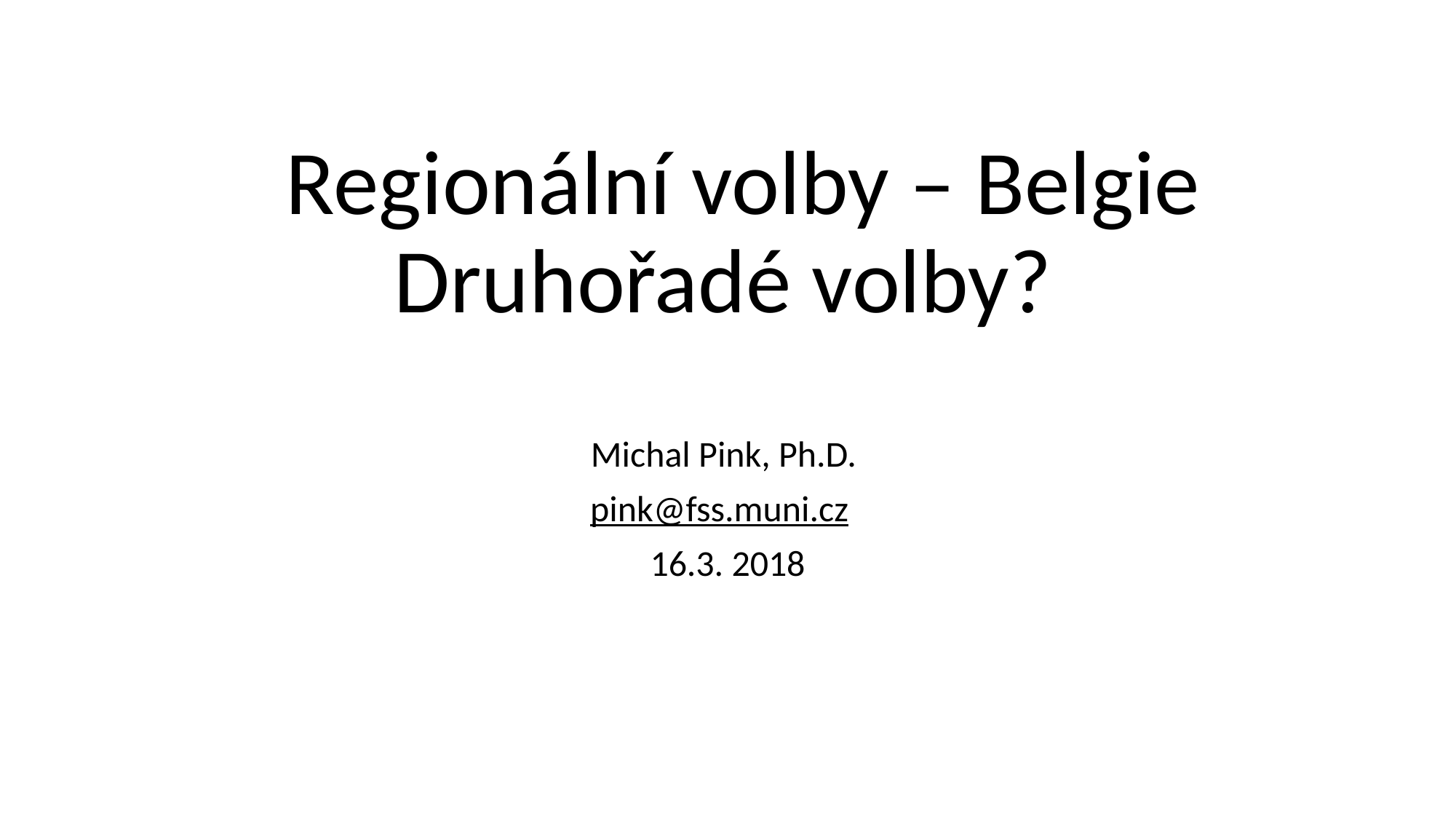

# Regionální volby – Belgie Druhořadé volby?
Michal Pink, Ph.D.
pink@fss.muni.cz
16.3. 2018